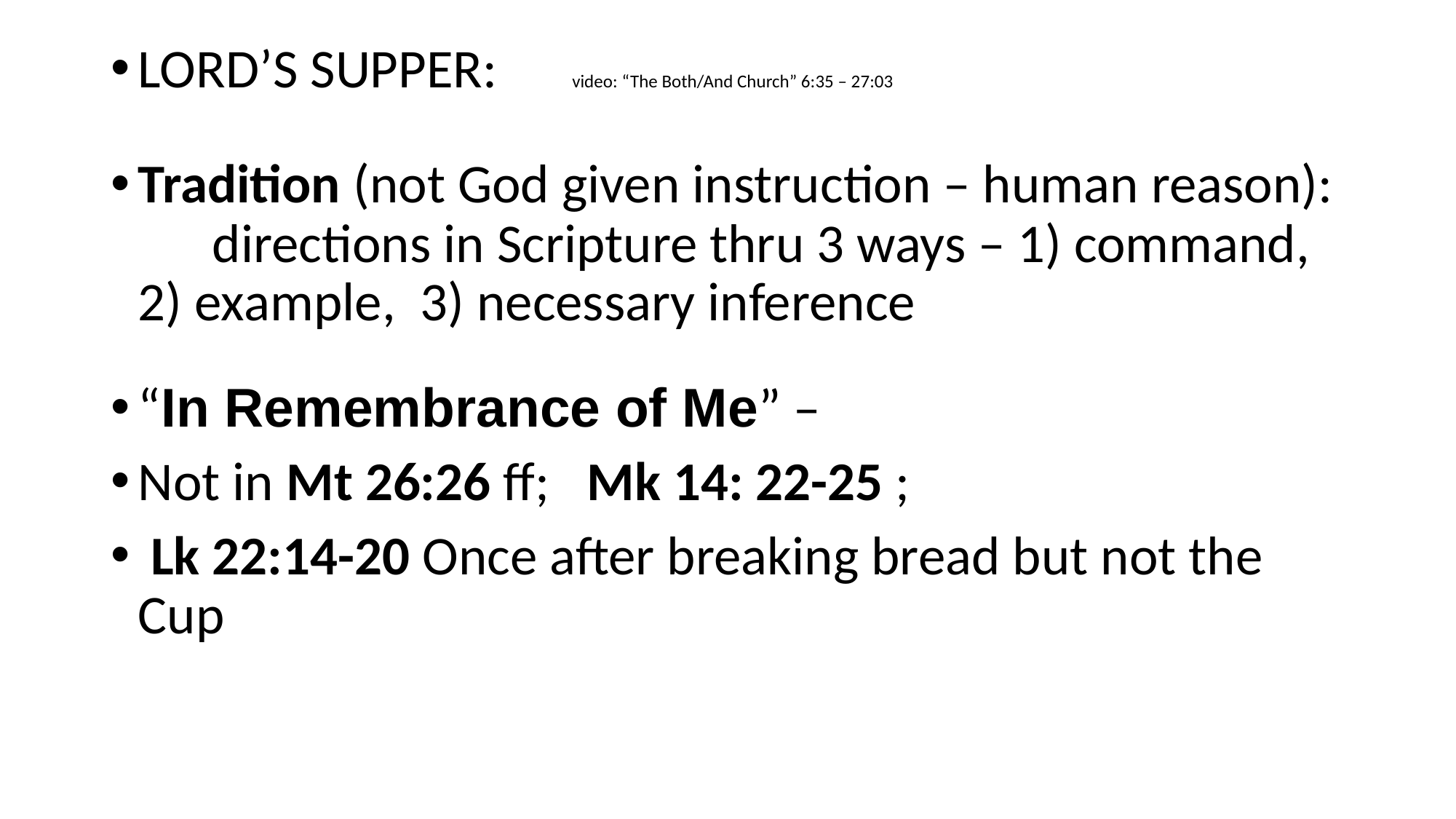

#
LORD’S SUPPER:      video: “The Both/And Church” 6:35 – 27:03

Tradition (not God given instruction – human reason):       directions in Scripture thru 3 ways – 1) command,  2) example,  3) necessary inference

“In Remembrance of Me” –
Not in Mt 26:26 ff;   Mk 14: 22-25 ;
 Lk 22:14-20 Once after breaking bread but not the Cup